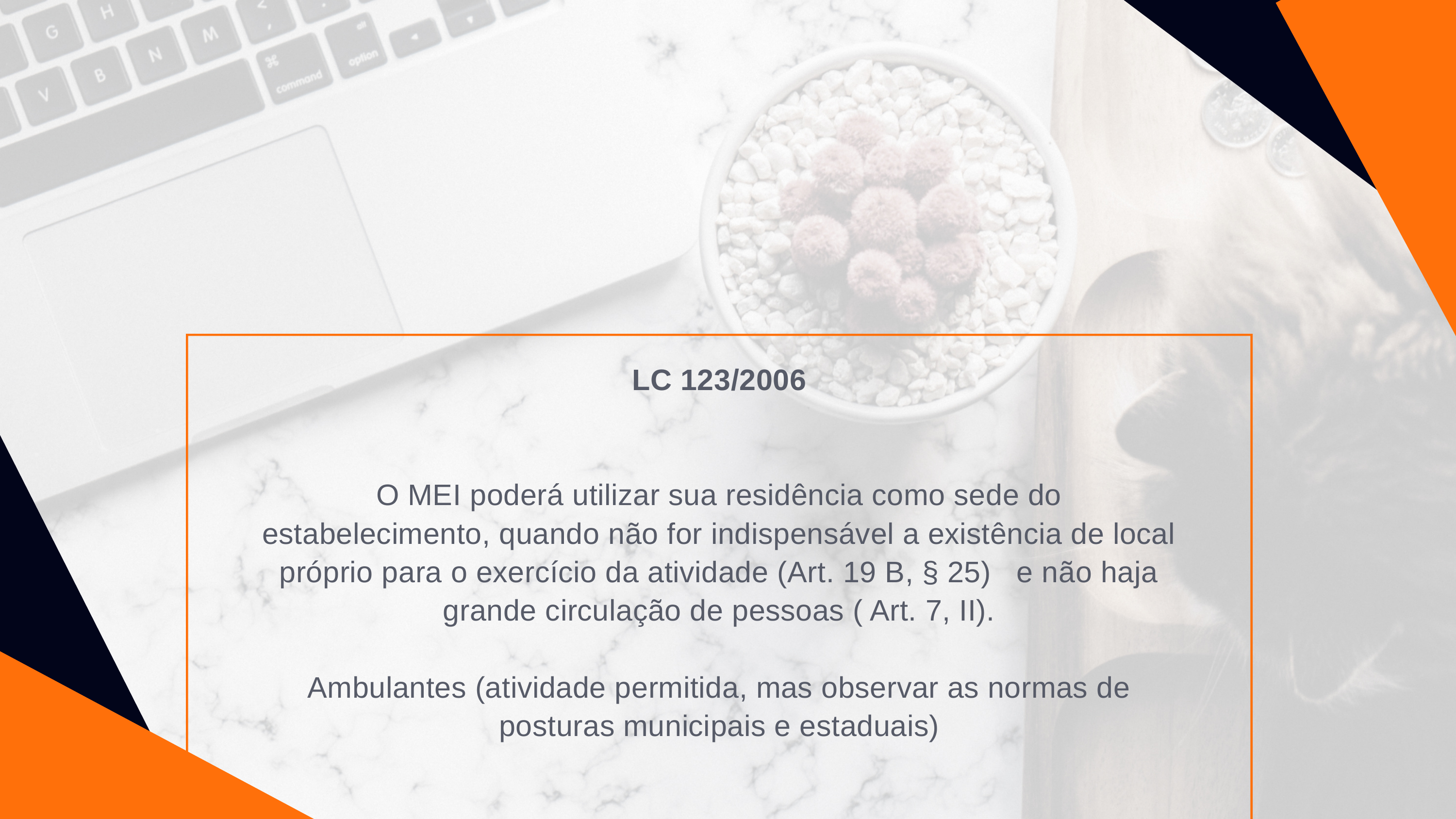

LC 123/2006

O MEI poderá utilizar sua residência como sede do estabelecimento, quando não for indispensável a existência de local próprio para o exercício da atividade (Art. 19 B, § 25)   e não haja grande circulação de pessoas ( Art. 7, II).

Ambulantes (atividade permitida, mas observar as normas de posturas municipais e estaduais)